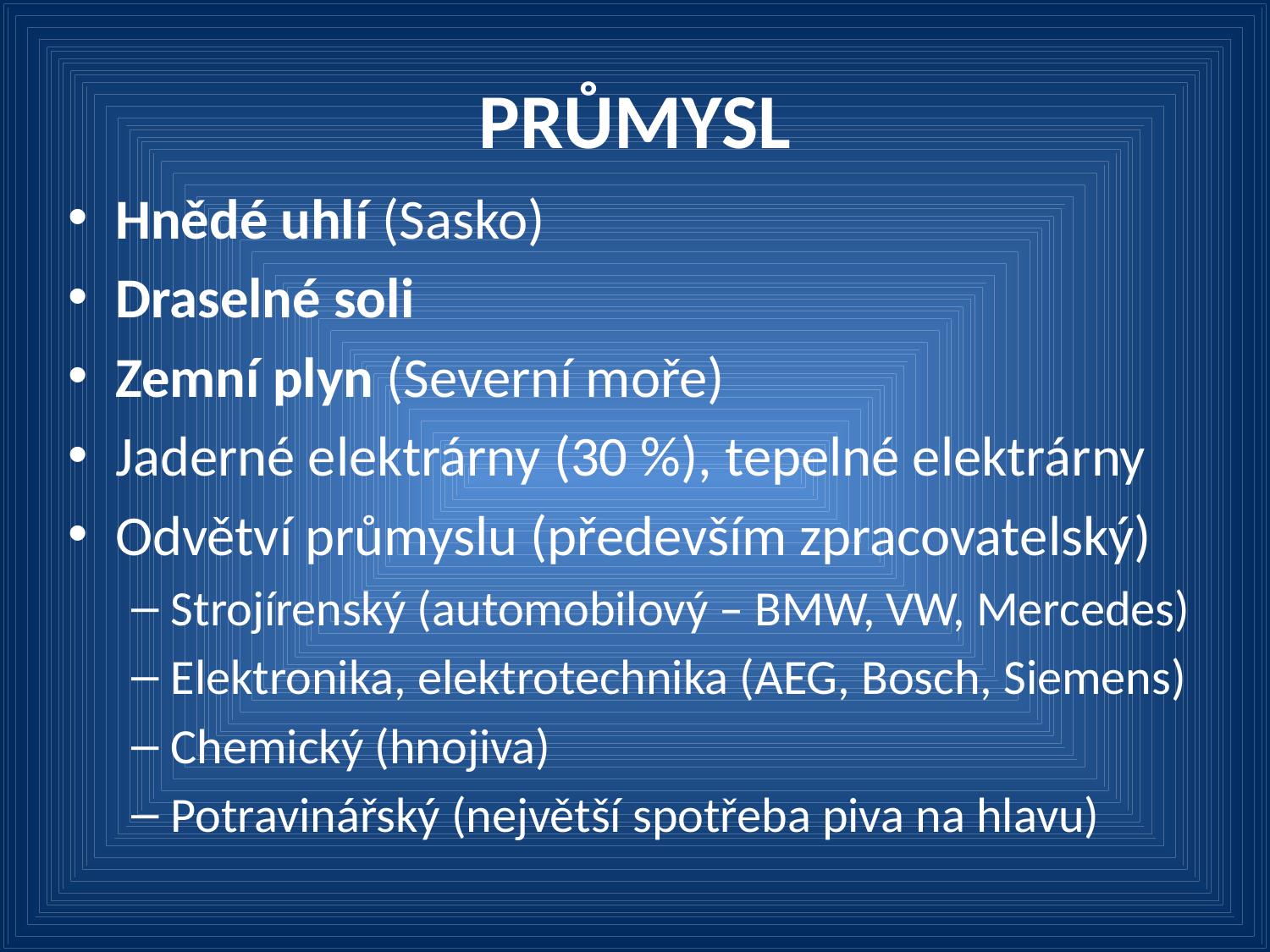

# PRŮMYSL
Hnědé uhlí (Sasko)
Draselné soli
Zemní plyn (Severní moře)
Jaderné elektrárny (30 %), tepelné elektrárny
Odvětví průmyslu (především zpracovatelský)
Strojírenský (automobilový – BMW, VW, Mercedes)
Elektronika, elektrotechnika (AEG, Bosch, Siemens)
Chemický (hnojiva)
Potravinářský (největší spotřeba piva na hlavu)